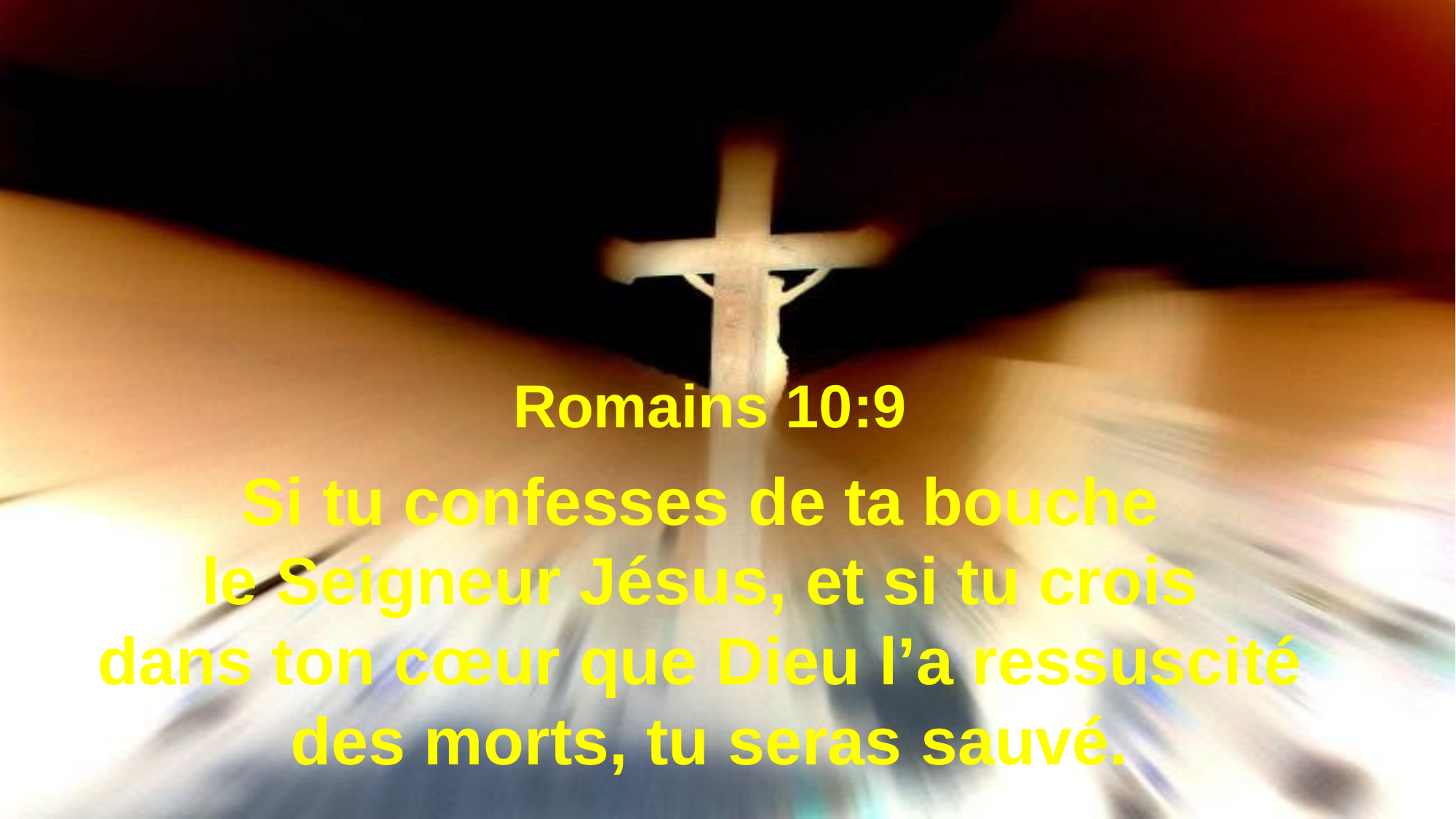

Romains 10:9

Si tu confesses de ta bouche
le Seigneur Jésus, et si tu crois
dans ton cœur que Dieu l’a ressuscité
des morts, tu seras sauvé.